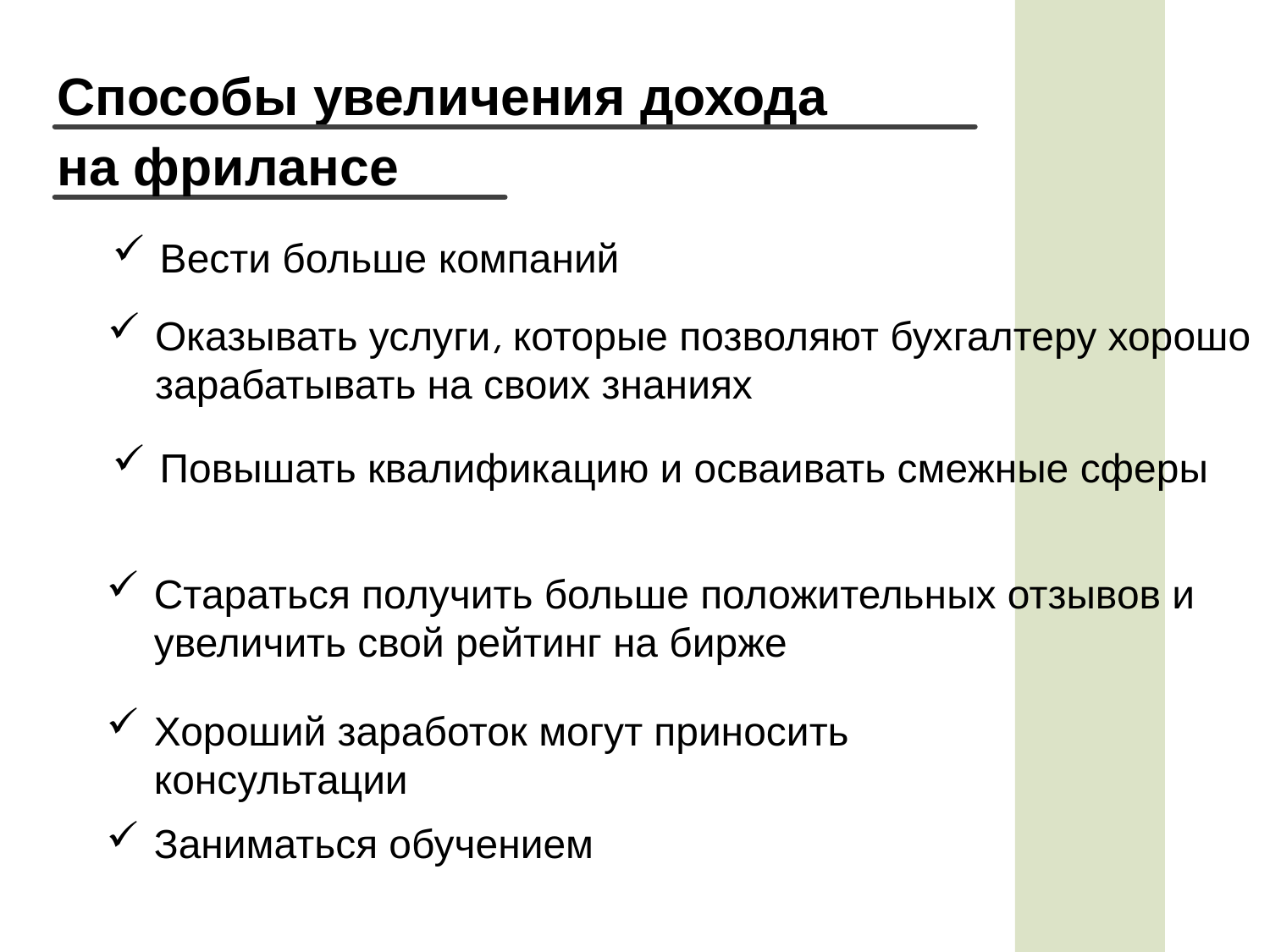

Способы увеличения дохода
на фрилансе
Вести больше компаний
Оказывать услуги, которые позволяют бухгалтеру хорошо зарабатывать на своих знаниях
Повышать квалификацию и осваивать смежные сферы
Стараться получить больше положительных отзывов и увеличить свой рейтинг на бирже
Хороший заработок могут приносить консультации
Заниматься обучением